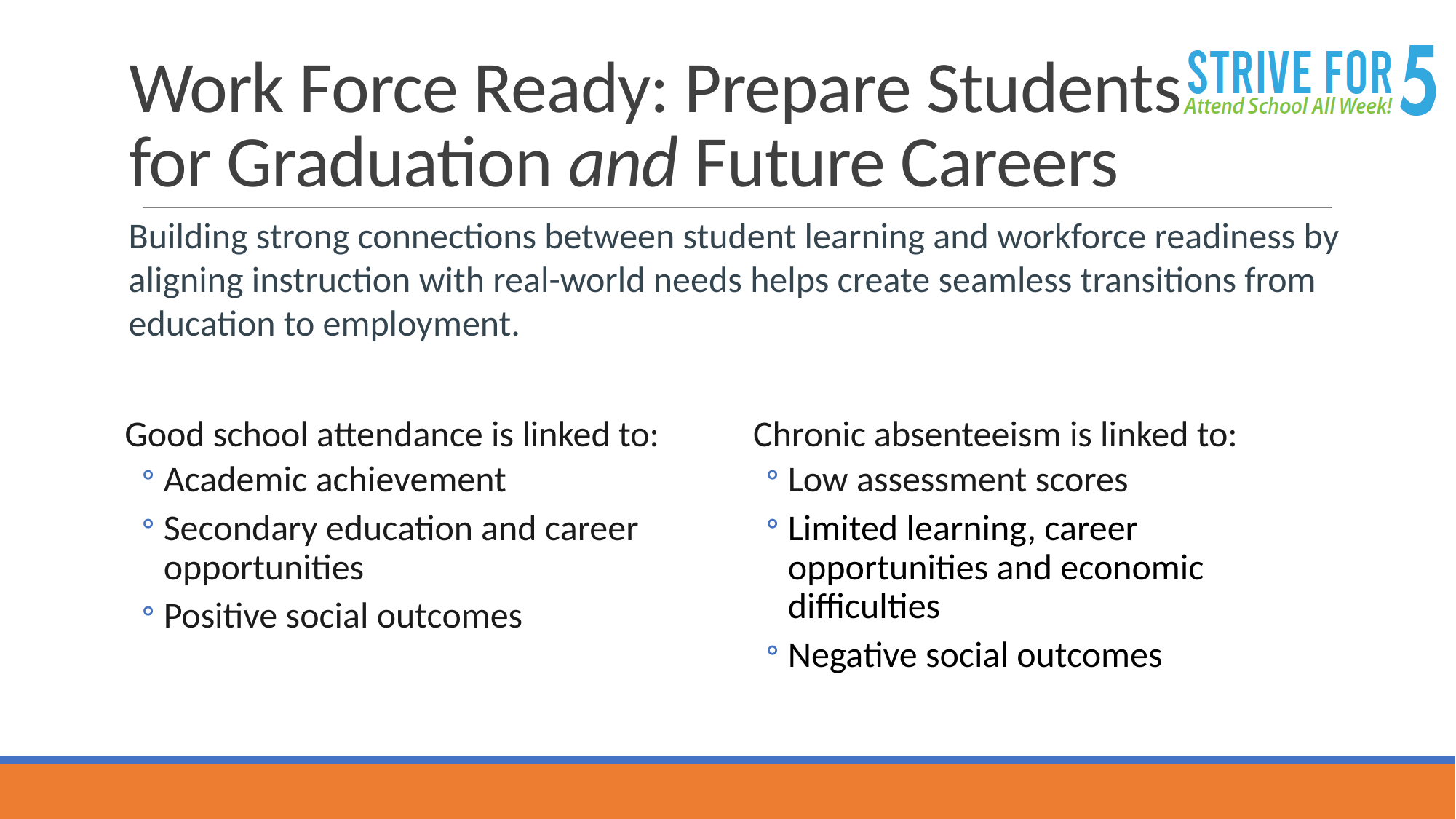

# Work Force Ready: Prepare Students for Graduation and Future Careers
Building strong connections between student learning and workforce readiness by aligning instruction with real-world needs helps create seamless transitions from education to employment.
Chronic absenteeism is linked to:
Low assessment scores
Limited learning, career opportunities and economic difficulties
Negative social outcomes

 Good school attendance is linked to:
Academic achievement
Secondary education and career opportunities
Positive social outcomes